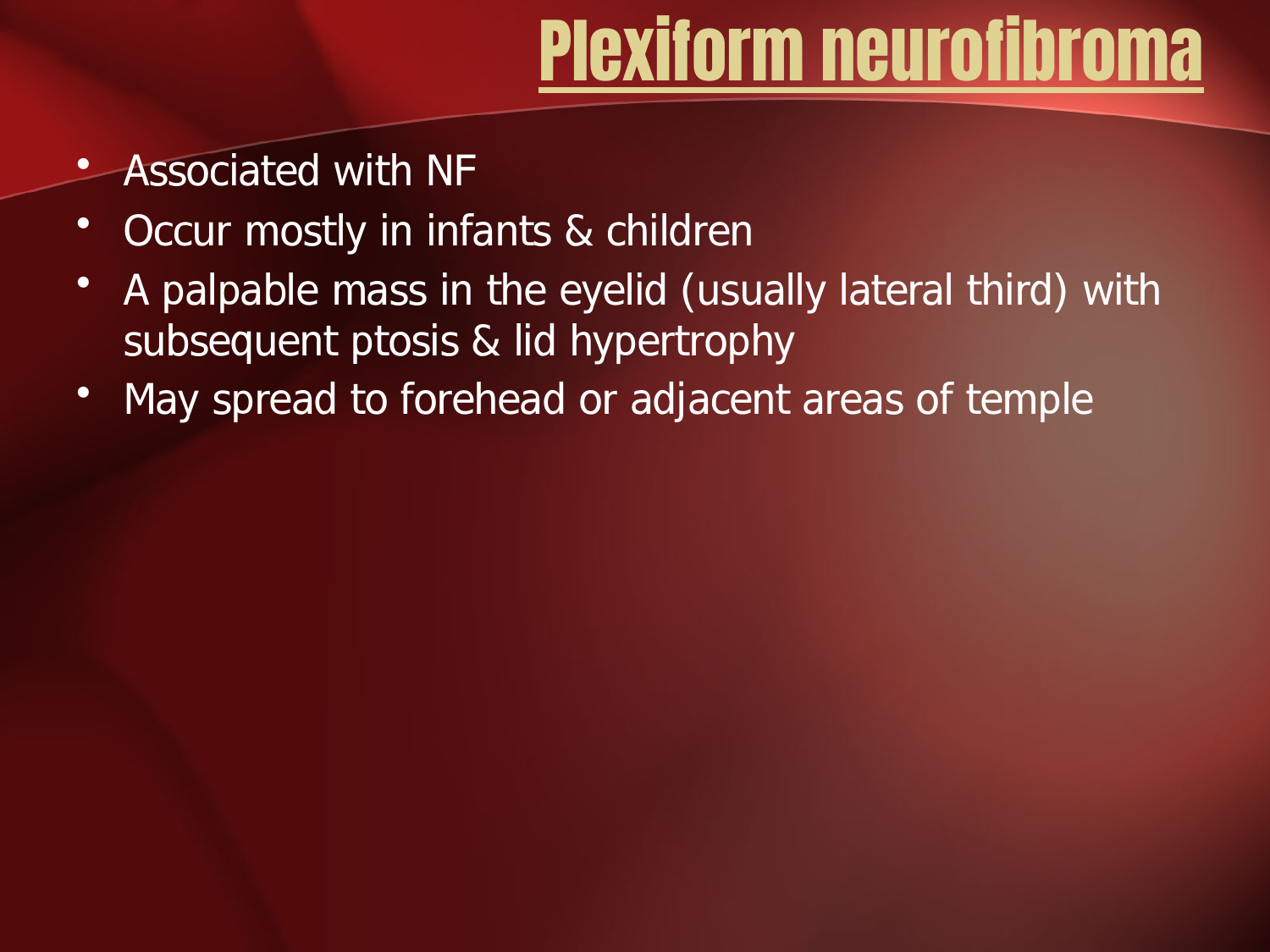

# Plexiform neurofibroma
Associated with NF
Occur mostly in infants & children
A palpable mass in the eyelid (usually lateral third) with subsequent ptosis & lid hypertrophy
May spread to forehead or adjacent areas of temple